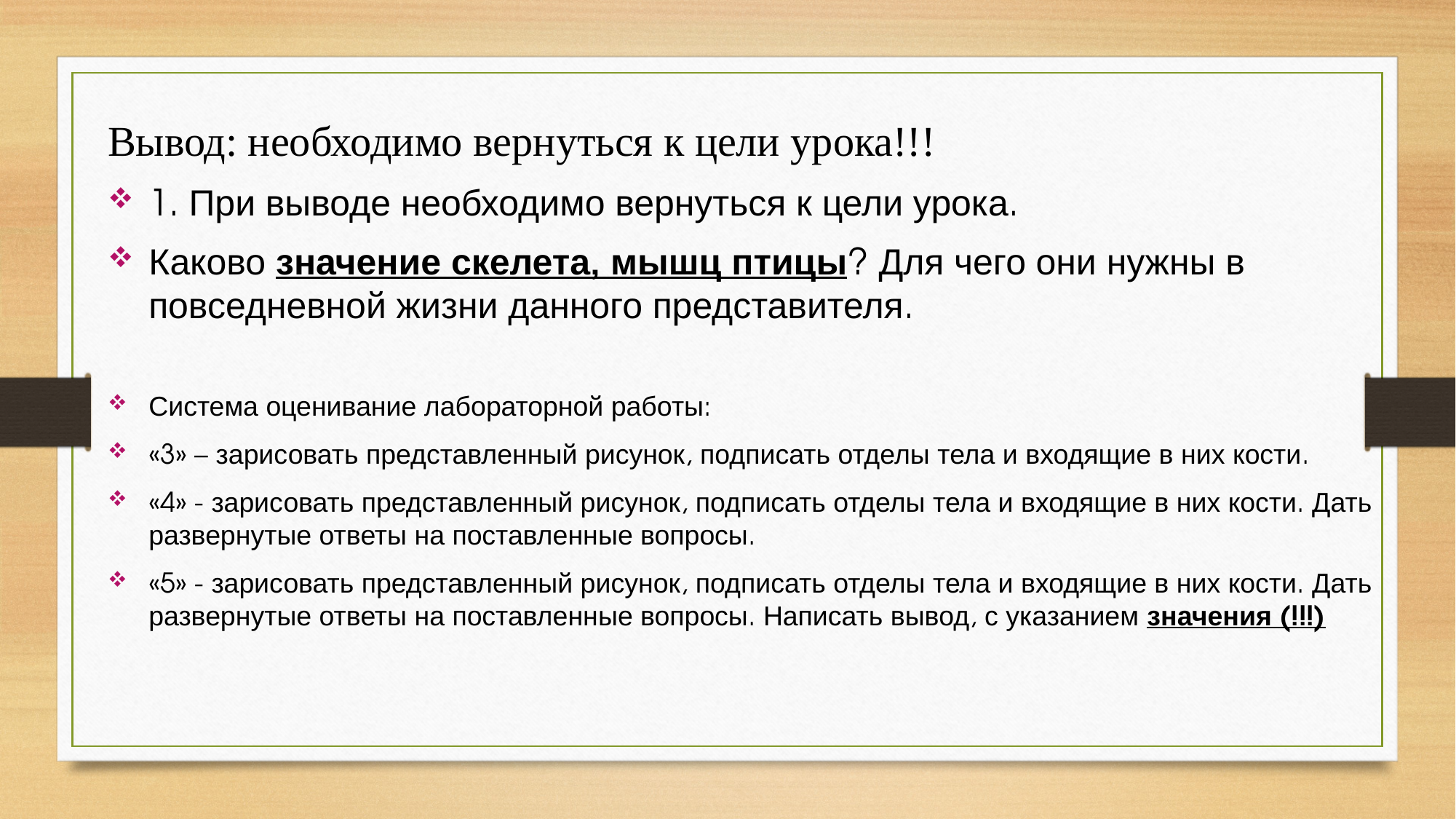

Вывод: необходимо вернуться к цели урока!!!
1. При выводе необходимо вернуться к цели урока.
Каково значение скелета, мышц птицы? Для чего они нужны в повседневной жизни данного представителя.

Система оценивание лабораторной работы:
«3» – зарисовать представленный рисунок, подписать отделы тела и входящие в них кости.
«4» - зарисовать представленный рисунок, подписать отделы тела и входящие в них кости. Дать развернутые ответы на поставленные вопросы.
«5» - зарисовать представленный рисунок, подписать отделы тела и входящие в них кости. Дать развернутые ответы на поставленные вопросы. Написать вывод, с указанием значения (!!!)